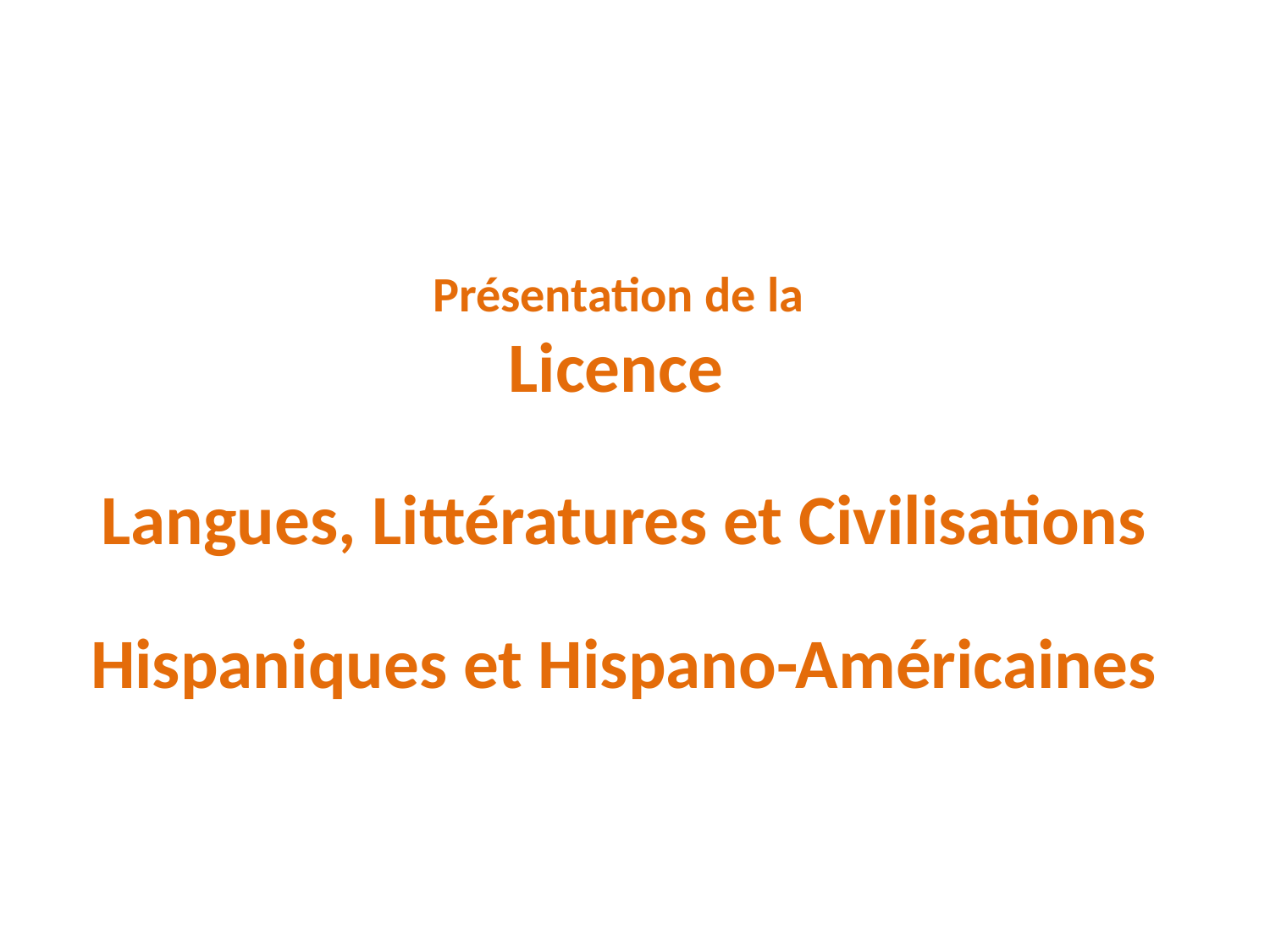

Présentation de la
Licence

Langues, Littératures et Civilisations

Hispaniques et Hispano-Américaines